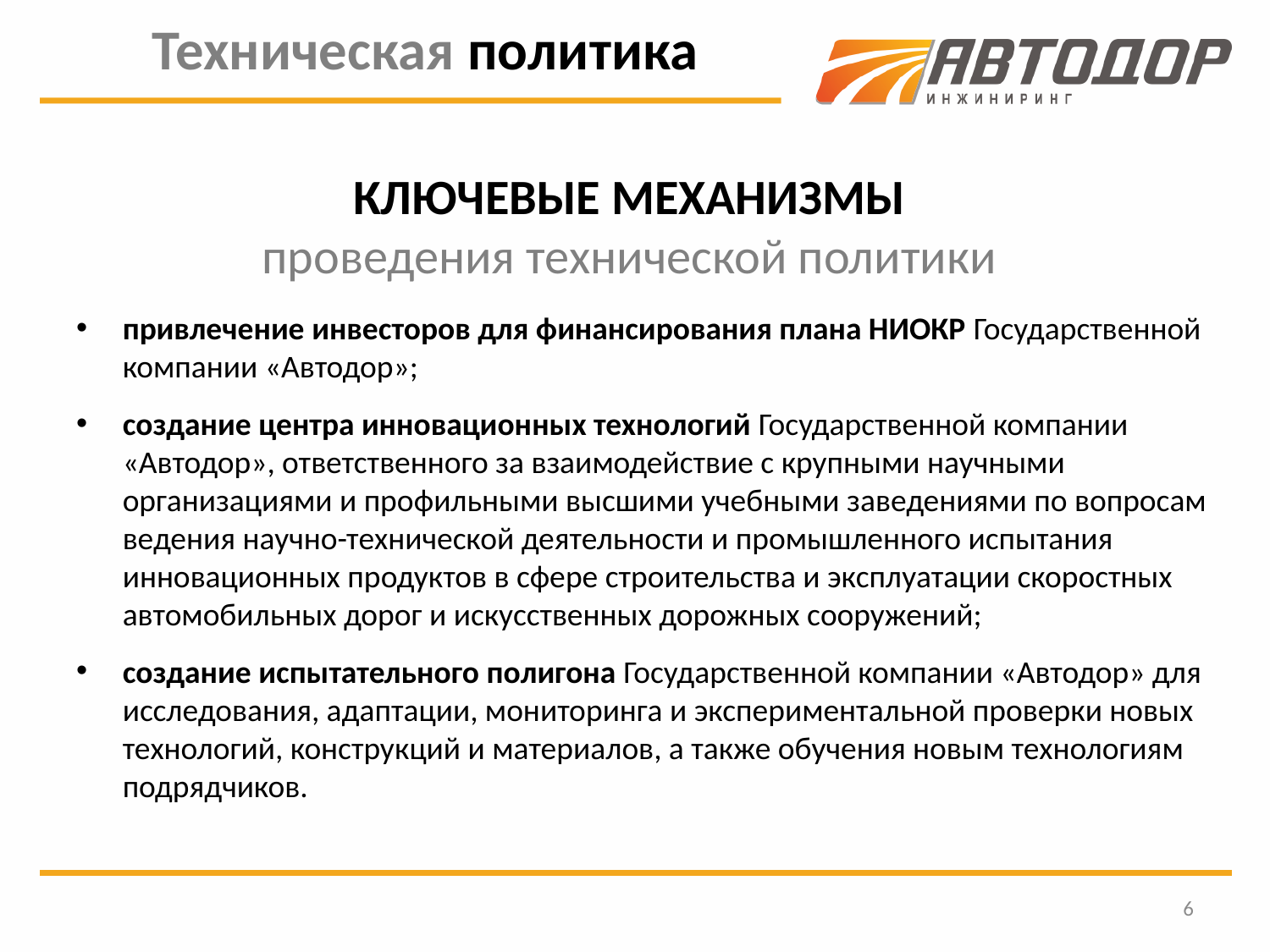

Техническая политика

КЛЮЧЕВЫЕ МЕХАНИЗМЫ
проведения технической политики
привлечение инвесторов для финансирования плана НИОКР Государственной компании «Автодор»;
создание центра инновационных технологий Государственной компании «Автодор», ответственного за взаимодействие с крупными научными организациями и профильными высшими учебными заведениями по вопросам ведения научно-технической деятельности и промышленного испытания инновационных продуктов в сфере строительства и эксплуатации скоростных автомобильных дорог и искусственных дорожных сооружений;
создание испытательного полигона Государственной компании «Автодор» для исследования, адаптации, мониторинга и экспериментальной проверки новых технологий, конструкций и материалов, а также обучения новым технологиям подрядчиков.

6